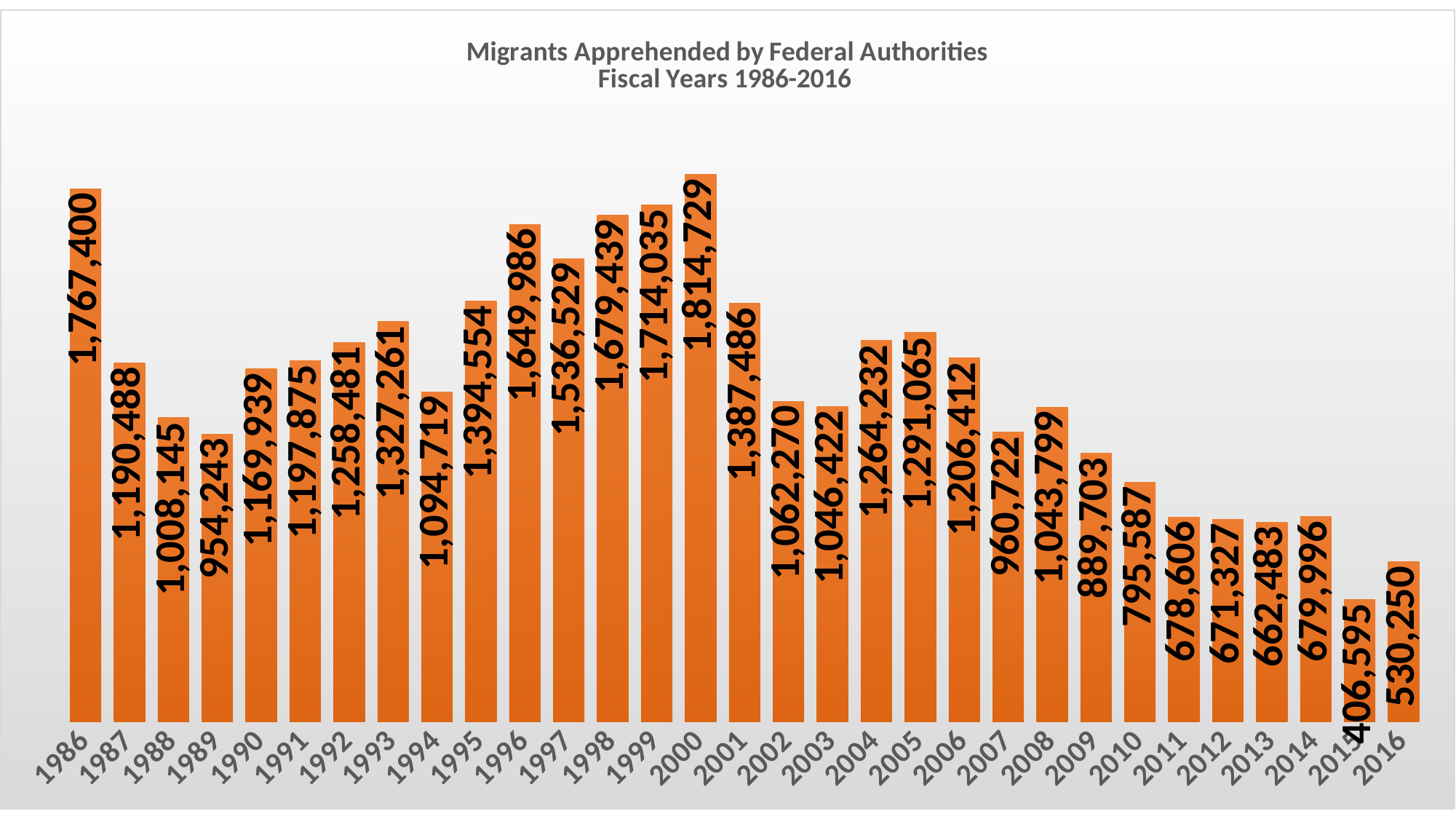

### Chart: Migrants Apprehended by Federal Authorities
Fiscal Years 1986-2016

| Category |  |
|---|---|
| 1986 | 1767400.0 |
| 1987 | 1190488.0 |
| 1988 | 1008145.0 |
| 1989 | 954243.0 |
| 1990 | 1169939.0 |
| 1991 | 1197875.0 |
| 1992 | 1258481.0 |
| 1993 | 1327261.0 |
| 1994 | 1094719.0 |
| 1995 | 1394554.0 |
| 1996 | 1649986.0 |
| 1997 | 1536529.0 |
| 1998 | 1679439.0 |
| 1999 | 1714035.0 |
| 2000 | 1814729.0 |
| 2001 | 1387486.0 |
| 2002 | 1062270.0 |
| 2003 | 1046422.0 |
| 2004 | 1264232.0 |
| 2005 | 1291065.0 |
| 2006 | 1206412.0 |
| 2007 | 960722.0 |
| 2008 | 1043799.0 |
| 2009 | 889703.0 |
| 2010 | 795587.0 |
| 2011 | 678606.0 |
| 2012 | 671327.0 |
| 2013 | 662483.0 |
| 2014 | 679996.0 |
| 2015 | 406595.0 |
| 2016 | 530250.0 |